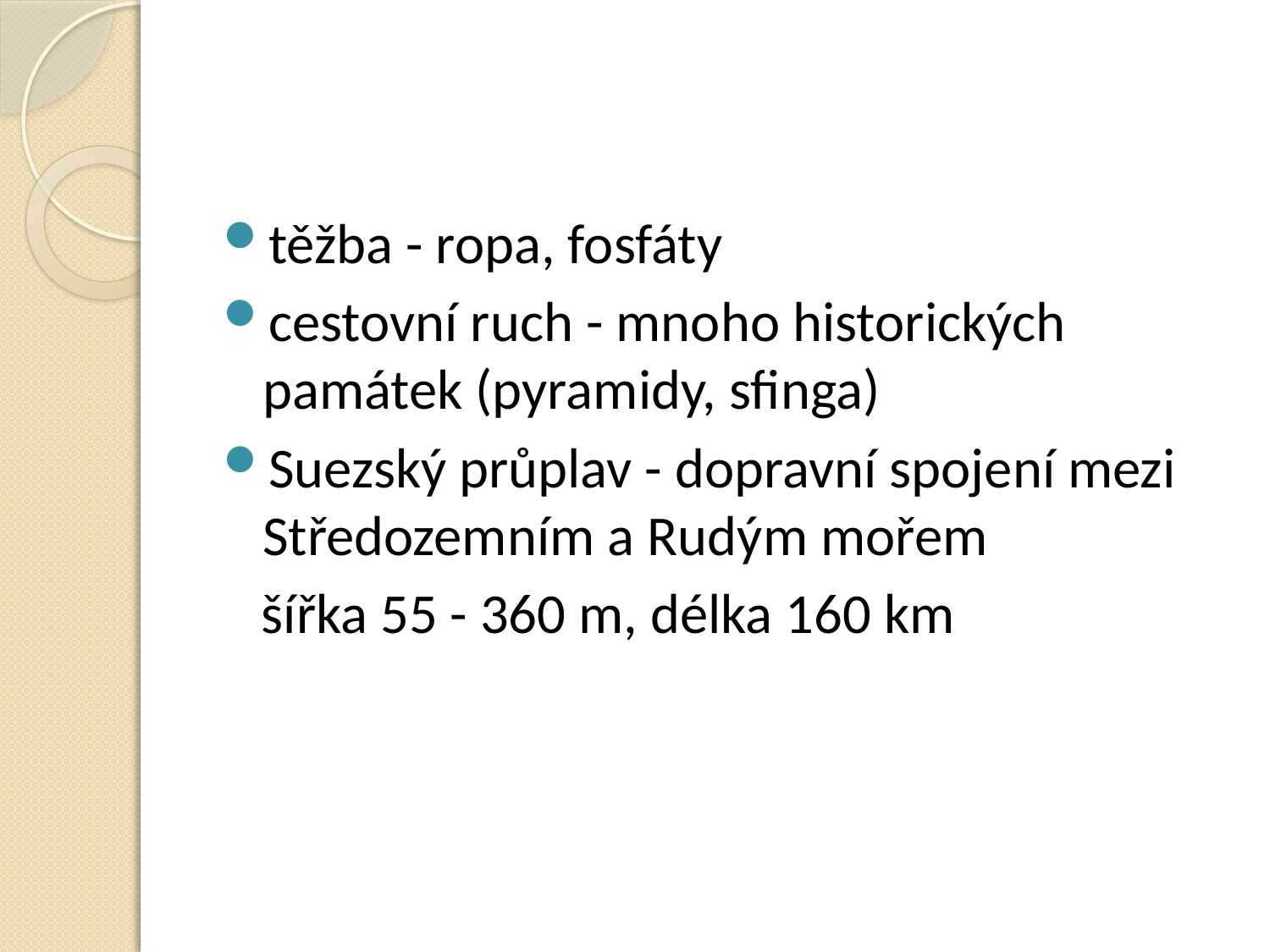

těžba - ropa, fosfáty
cestovní ruch - mnoho historických památek (pyramidy, sfinga)
Suezský průplav - dopravní spojení mezi Středozemním a Rudým mořem
   šířka 55 - 360 m, délka 160 km